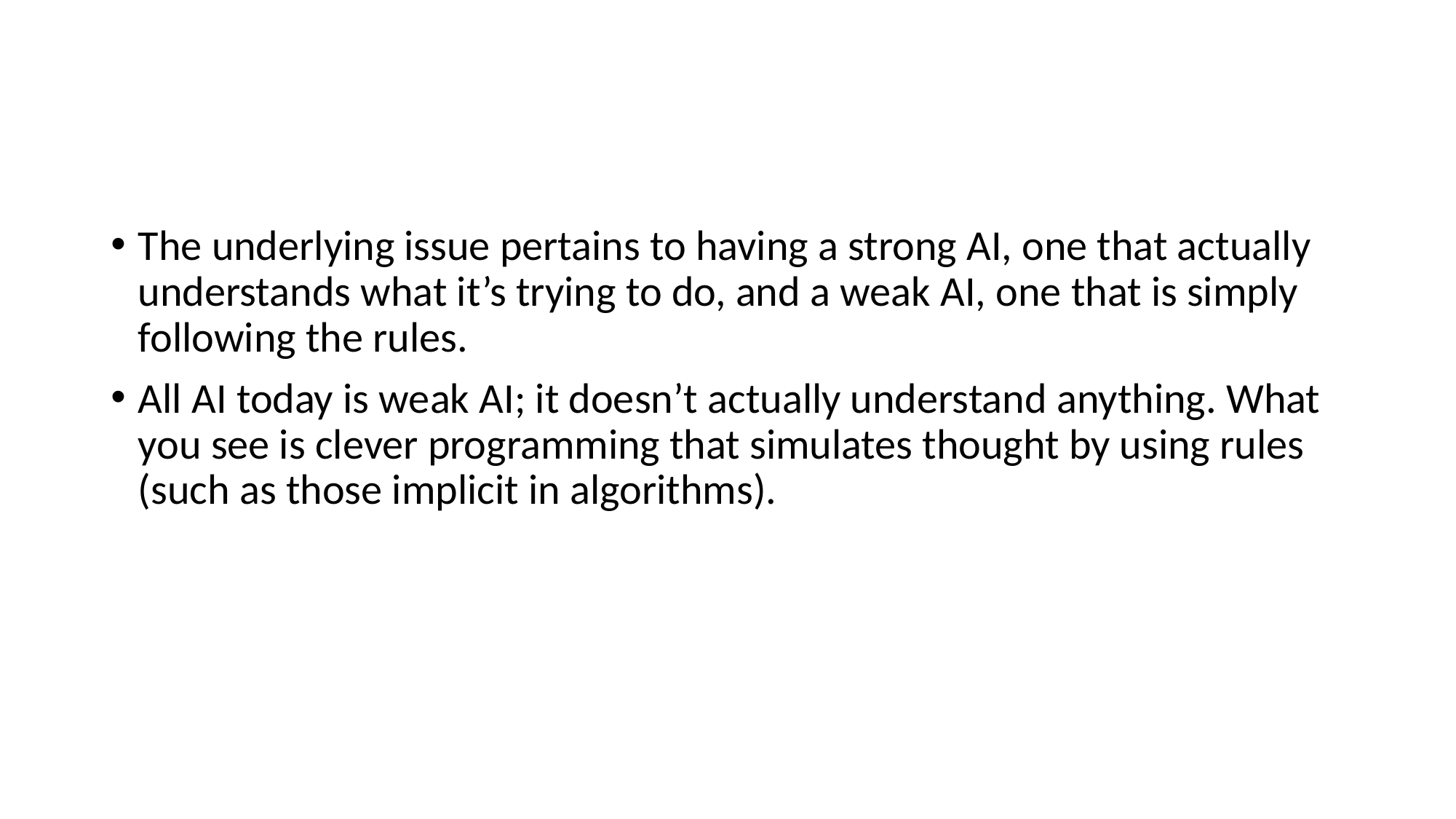

#
The underlying issue pertains to having a strong AI, one that actually understands what it’s trying to do, and a weak AI, one that is simply following the rules.
All AI today is weak AI; it doesn’t actually understand anything. What you see is clever programming that simulates thought by using rules (such as those implicit in algorithms).